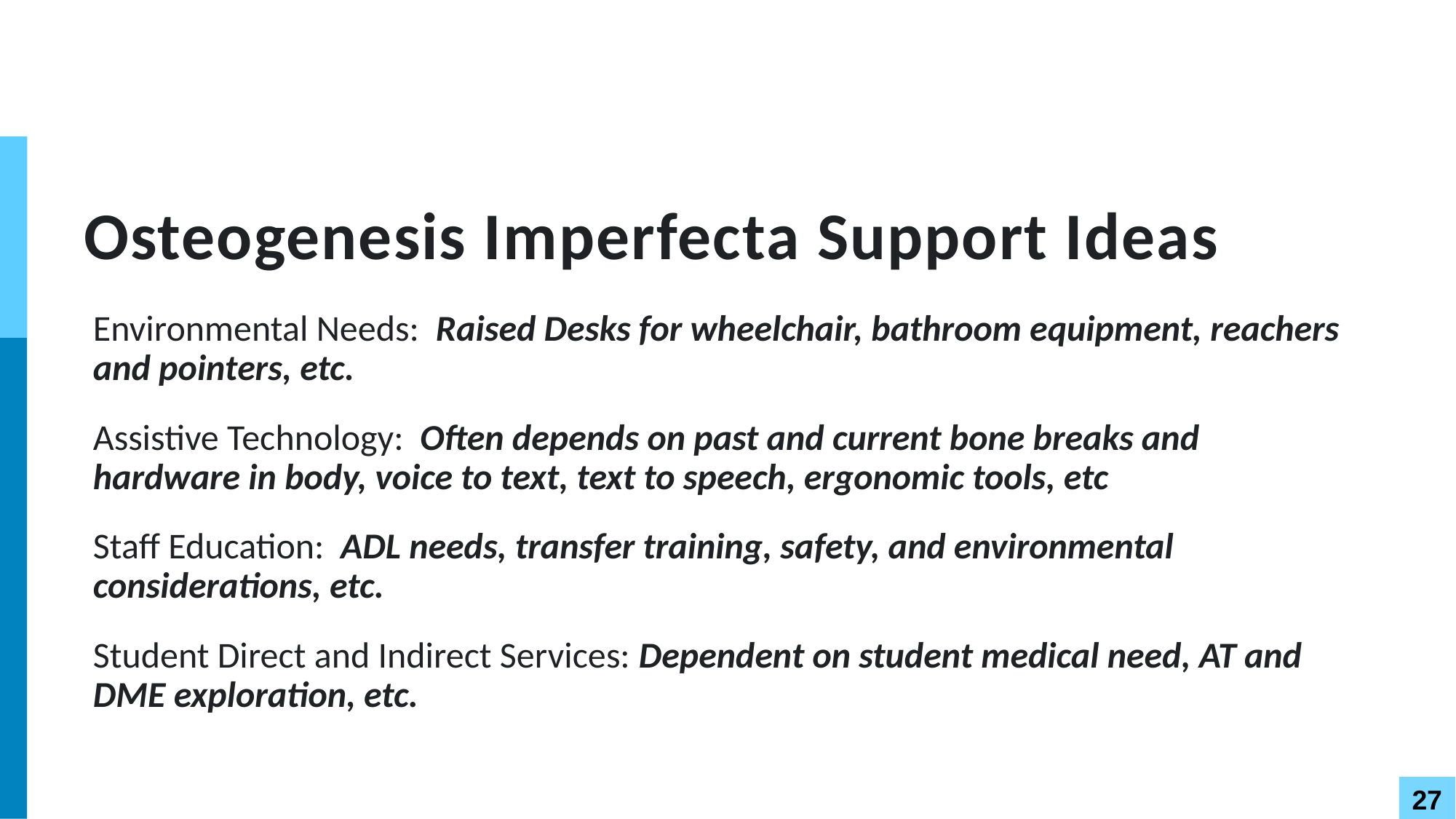

# Osteogenesis Imperfecta Support Ideas
Environmental Needs:  Raised Desks for wheelchair, bathroom equipment, reachers and pointers, etc.
Assistive Technology:  Often depends on past and current bone breaks and hardware in body, voice to text, text to speech, ergonomic tools, etc
Staff Education:  ADL needs, transfer training, safety, and environmental considerations, etc.
Student Direct and Indirect Services: Dependent on student medical need, AT and DME exploration, etc.